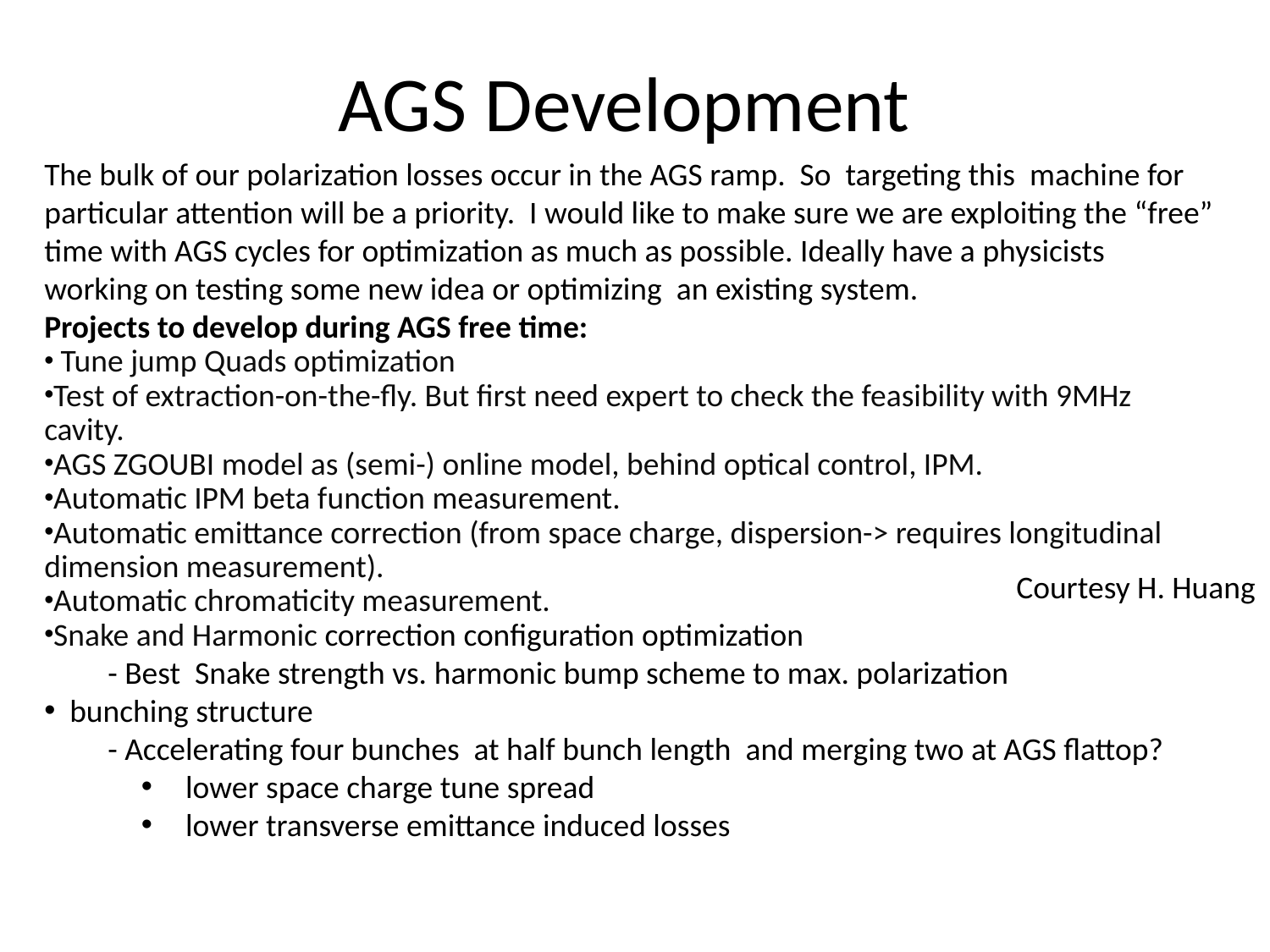

# AGS Development
The bulk of our polarization losses occur in the AGS ramp.  So  targeting this  machine for particular attention will be a priority.  I would like to make sure we are exploiting the “free” time with AGS cycles for optimization as much as possible. Ideally have a physicists
working on testing some new idea or optimizing  an existing system.
Projects to develop during AGS free time:
 Tune jump Quads optimization
Test of extraction-on-the-fly. But first need expert to check the feasibility with 9MHz cavity.
AGS ZGOUBI model as (semi-) online model, behind optical control, IPM.
Automatic IPM beta function measurement.
Automatic emittance correction (from space charge, dispersion-> requires longitudinal dimension measurement).
Automatic chromaticity measurement.
Snake and Harmonic correction configuration optimization
- Best  Snake strength vs. harmonic bump scheme to max. polarization
  bunching structure
- Accelerating four bunches  at half bunch length  and merging two at AGS flattop?
  lower space charge tune spread
  lower transverse emittance induced losses
Courtesy H. Huang